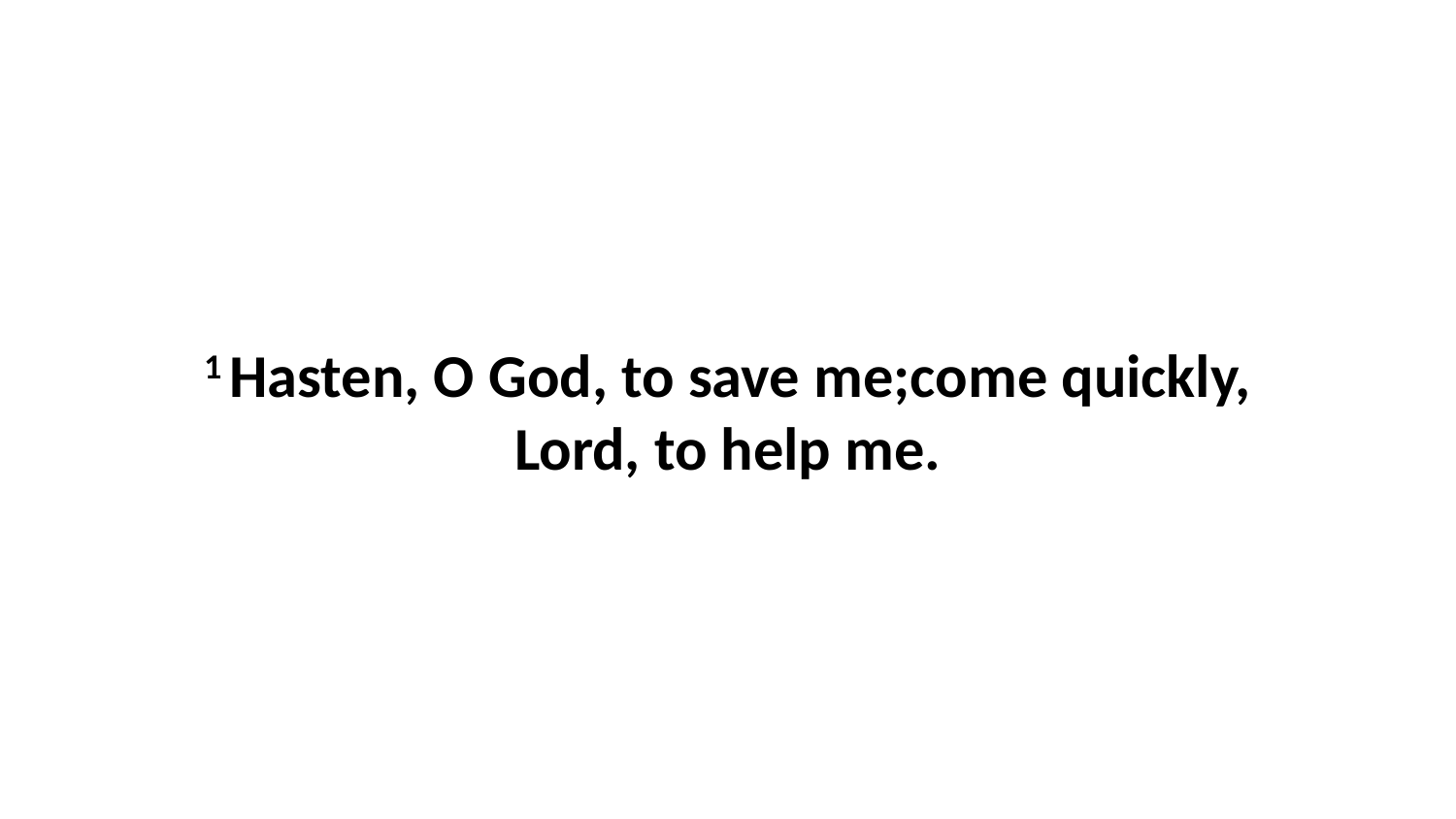

1 Hasten, O God, to save me;come quickly, Lord, to help me.